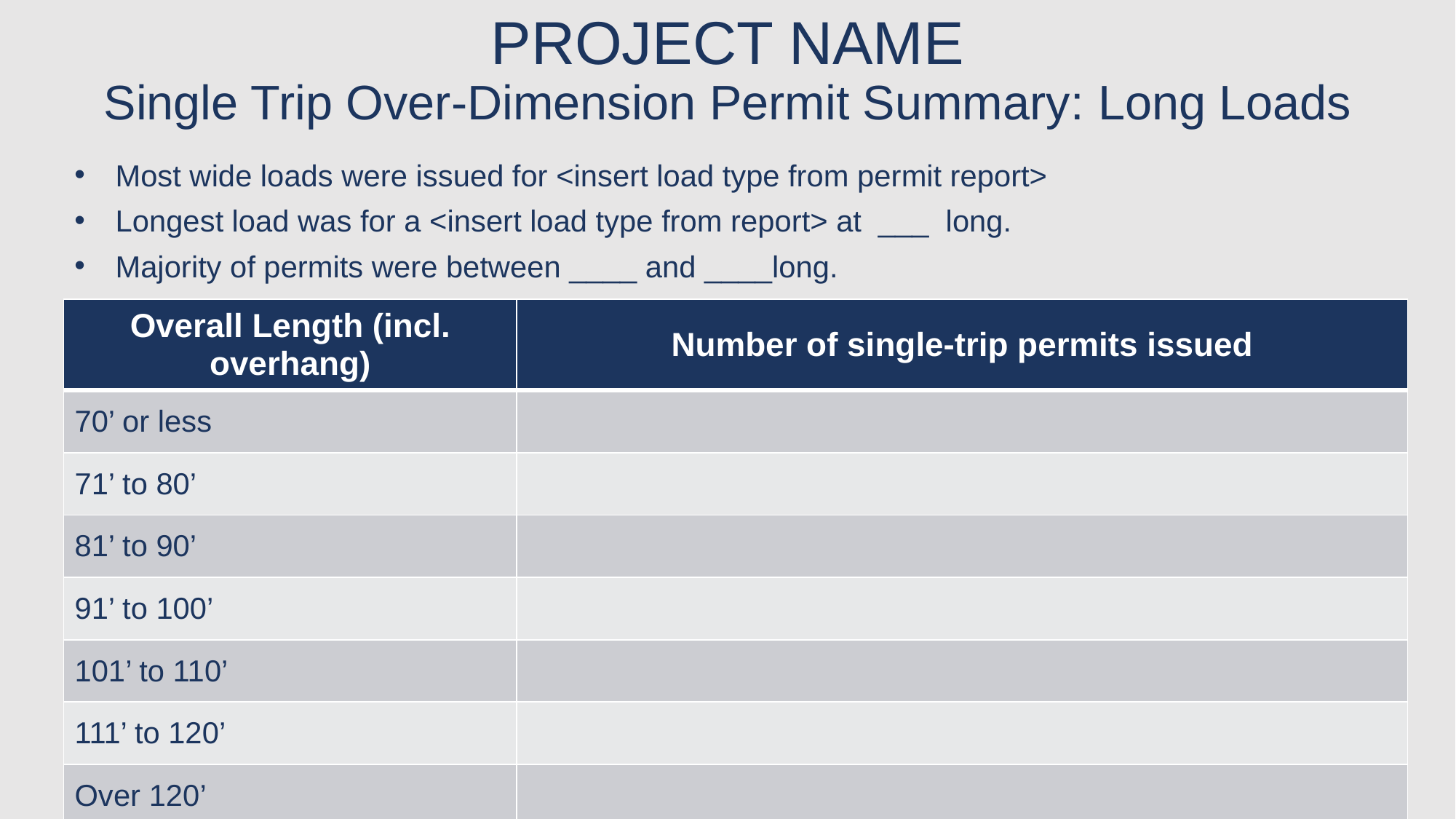

# PROJECT NAME Single Trip Over-Dimension Permit Summary: Long Loads
Most wide loads were issued for <insert load type from permit report>
Longest load was for a <insert load type from report> at  ___  long.
Majority of permits were between ____ and ____long.
| Overall Length (incl. overhang) | Number of single-trip permits issued |
| --- | --- |
| 70’ or less |  |
| 71’ to 80’ |  |
| 81’ to 90’ |  |
| 91’ to 100’ |  |
| 101’ to 110’ |  |
| 111’ to 120’ |  |
| Over 120’ |  |
15